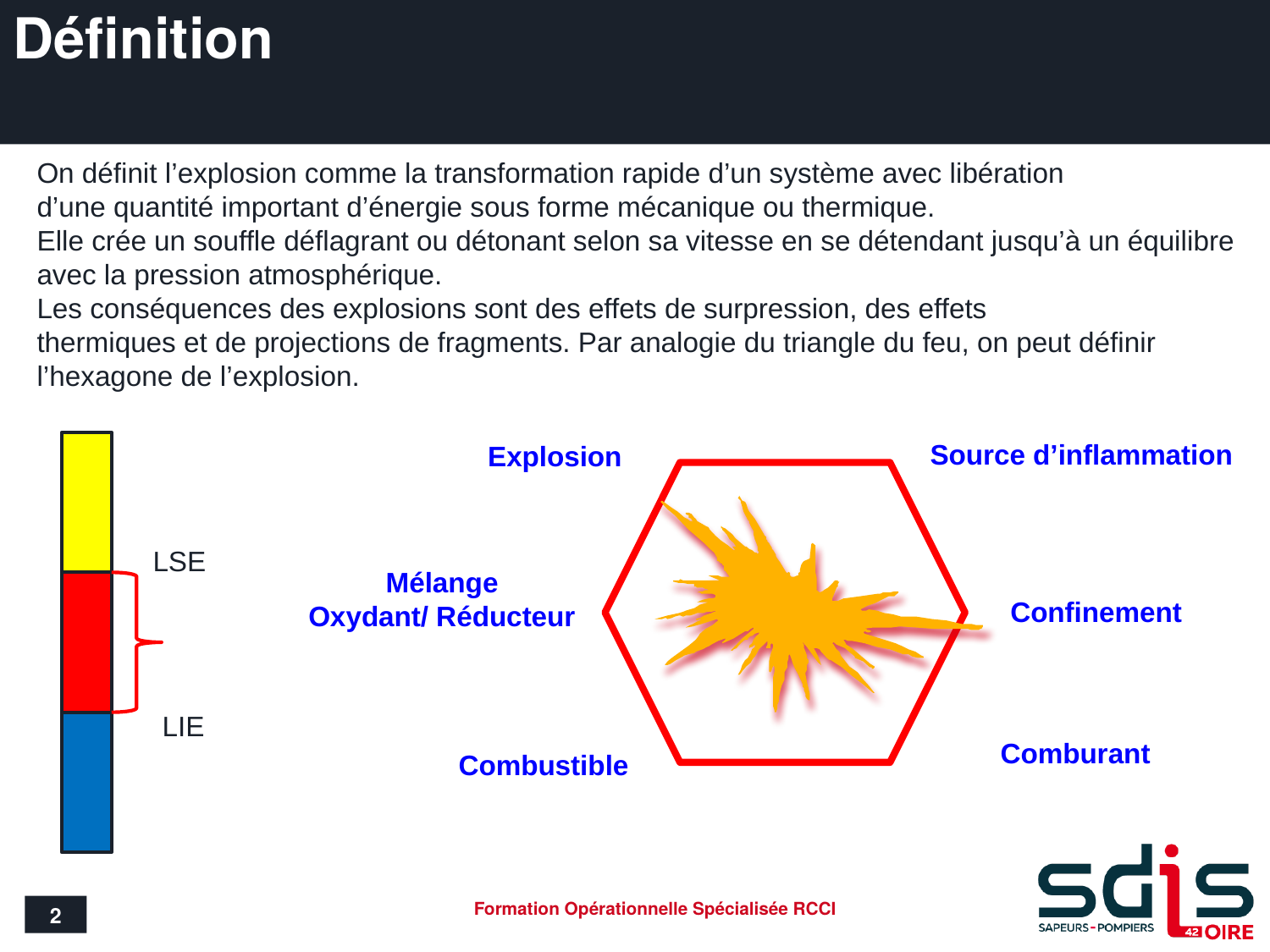

# Définition
On définit l’explosion comme la transformation rapide d’un système avec libération
d’une quantité important d’énergie sous forme mécanique ou thermique.
Elle crée un souffle déflagrant ou détonant selon sa vitesse en se détendant jusqu’à un équilibre avec la pression atmosphérique.
Les conséquences des explosions sont des effets de surpression, des effets
thermiques et de projections de fragments. Par analogie du triangle du feu, on peut définir l’hexagone de l’explosion.
Source d’inflammation

Explosion

LSE
Mélange
Oxydant/ Réducteur

Confinement
LIE

Comburant
Combustible
2